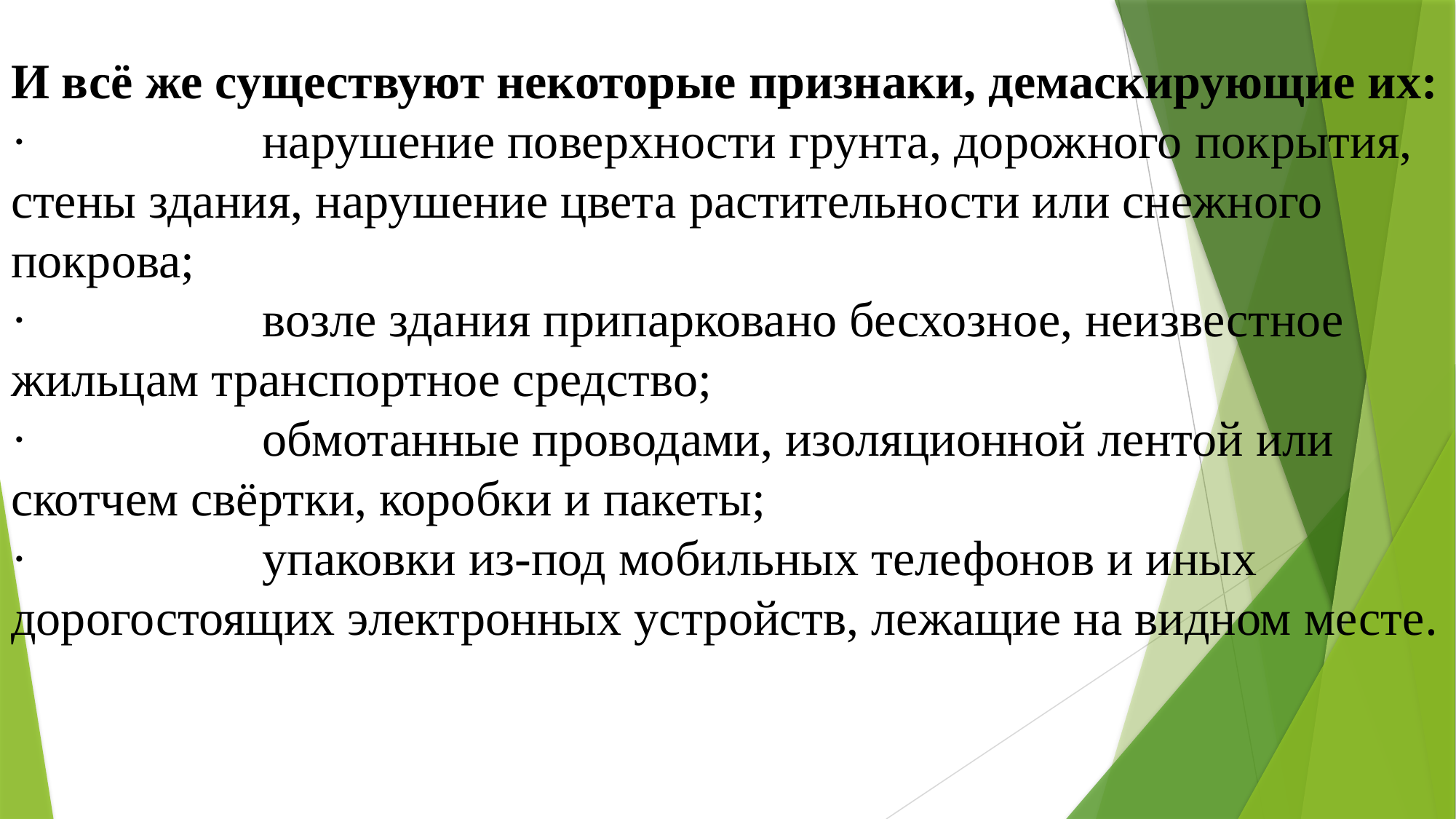

# И всё же существуют некоторые признаки, демаскирующие их: ·                   нарушение поверхности грунта, дорожного покрытия, стены здания, нарушение цвета растительности или снежного покрова; ·                   возле здания припарковано бесхозное, неизвестное жильцам транспортное средство; ·                   обмотанные проводами, изоляционной лентой или скотчем свёртки, коробки и пакеты; ·                   упаковки из-под мобильных телефонов и иных дорогостоящих электронных устройств, лежащие на видном месте.